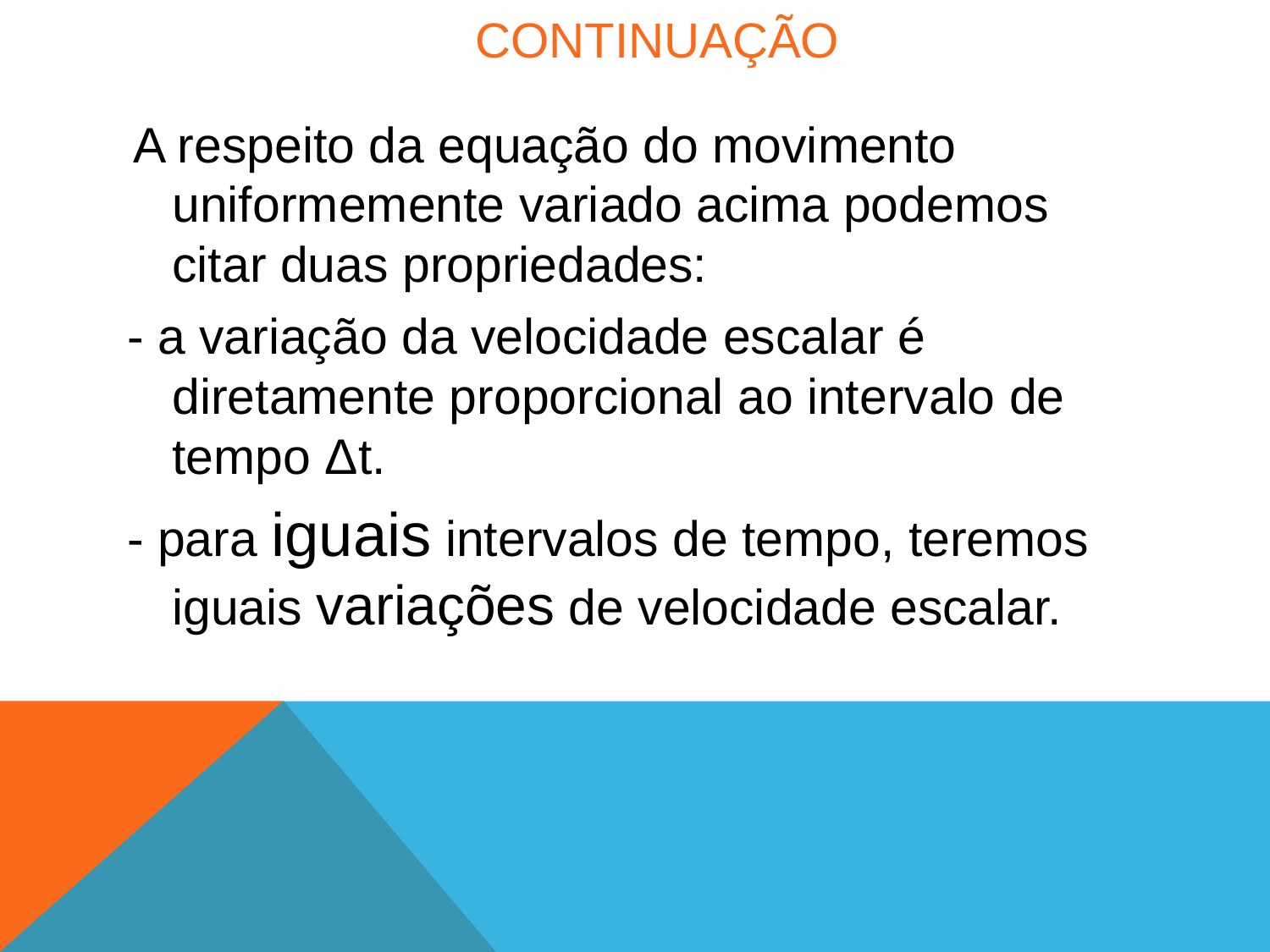

# continuação
 A respeito da equação do movimento uniformemente variado acima podemos citar duas propriedades:
- a variação da velocidade escalar é diretamente proporcional ao intervalo de tempo Δt.
- para iguais intervalos de tempo, teremos iguais variações de velocidade escalar.